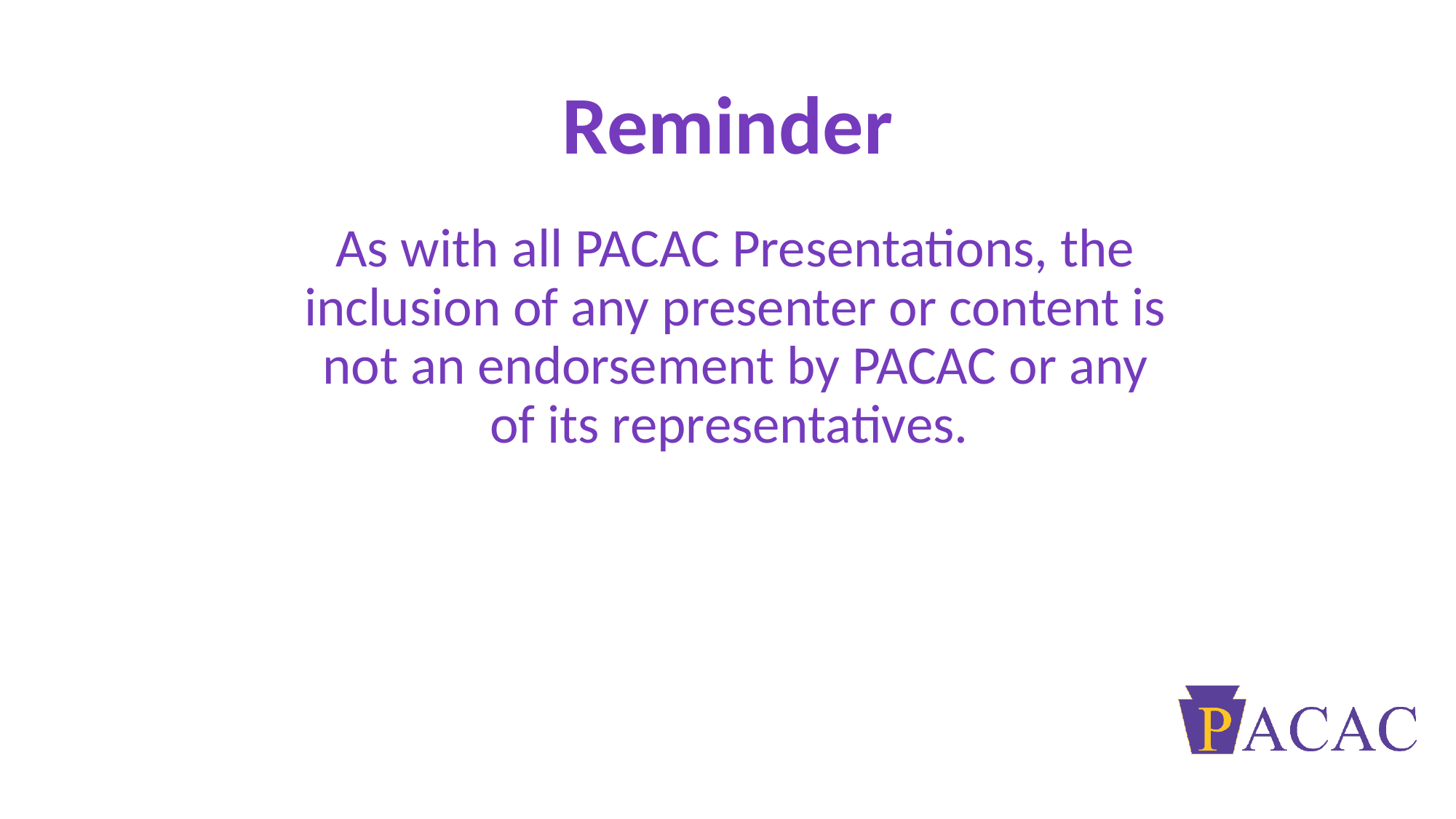

# Reminder
As with all PACAC Presentations, the inclusion of any presenter or content is not an endorsement by PACAC or any of its representatives.